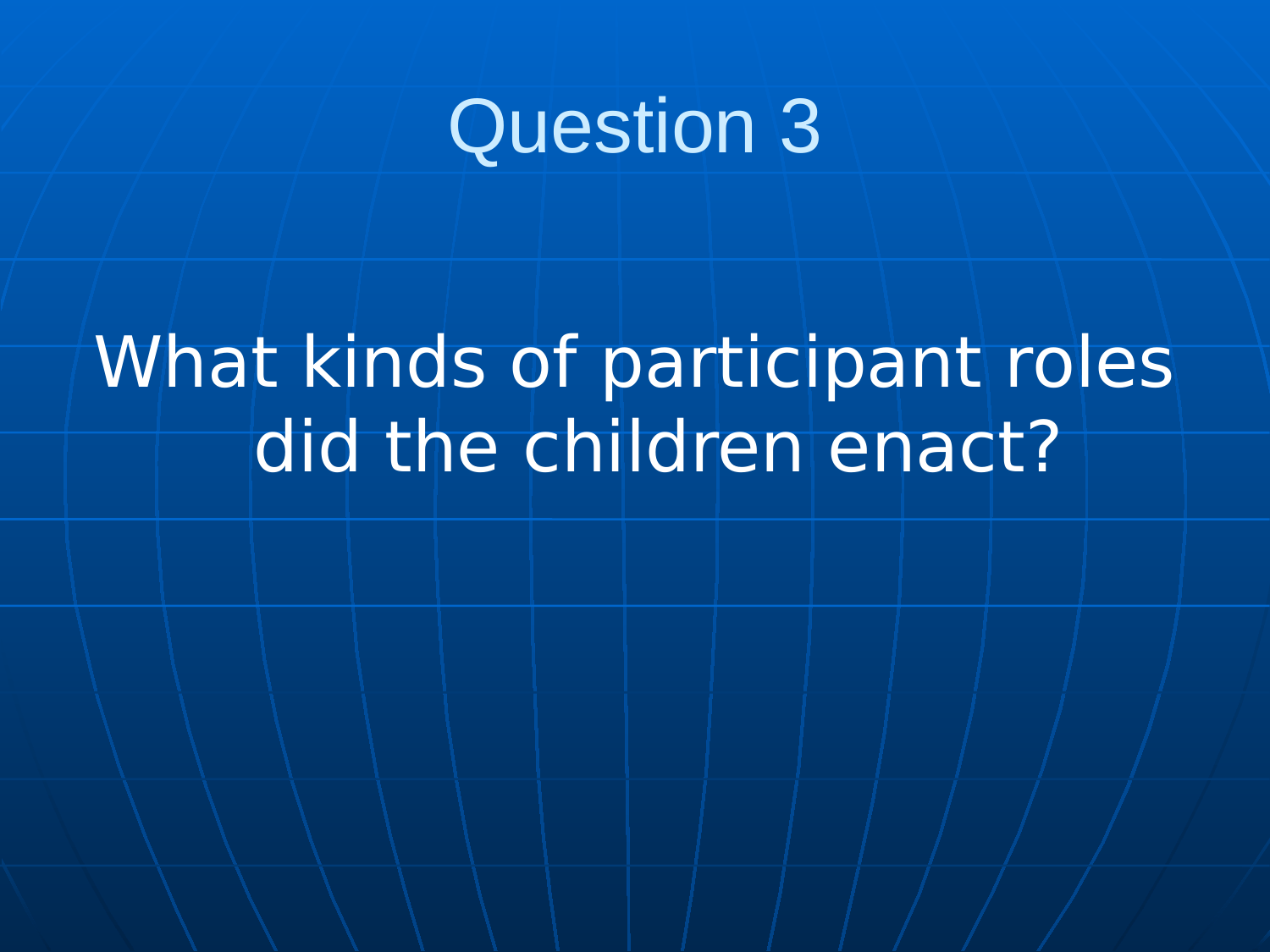

# Question 3

What kinds of participant roles did the children enact?